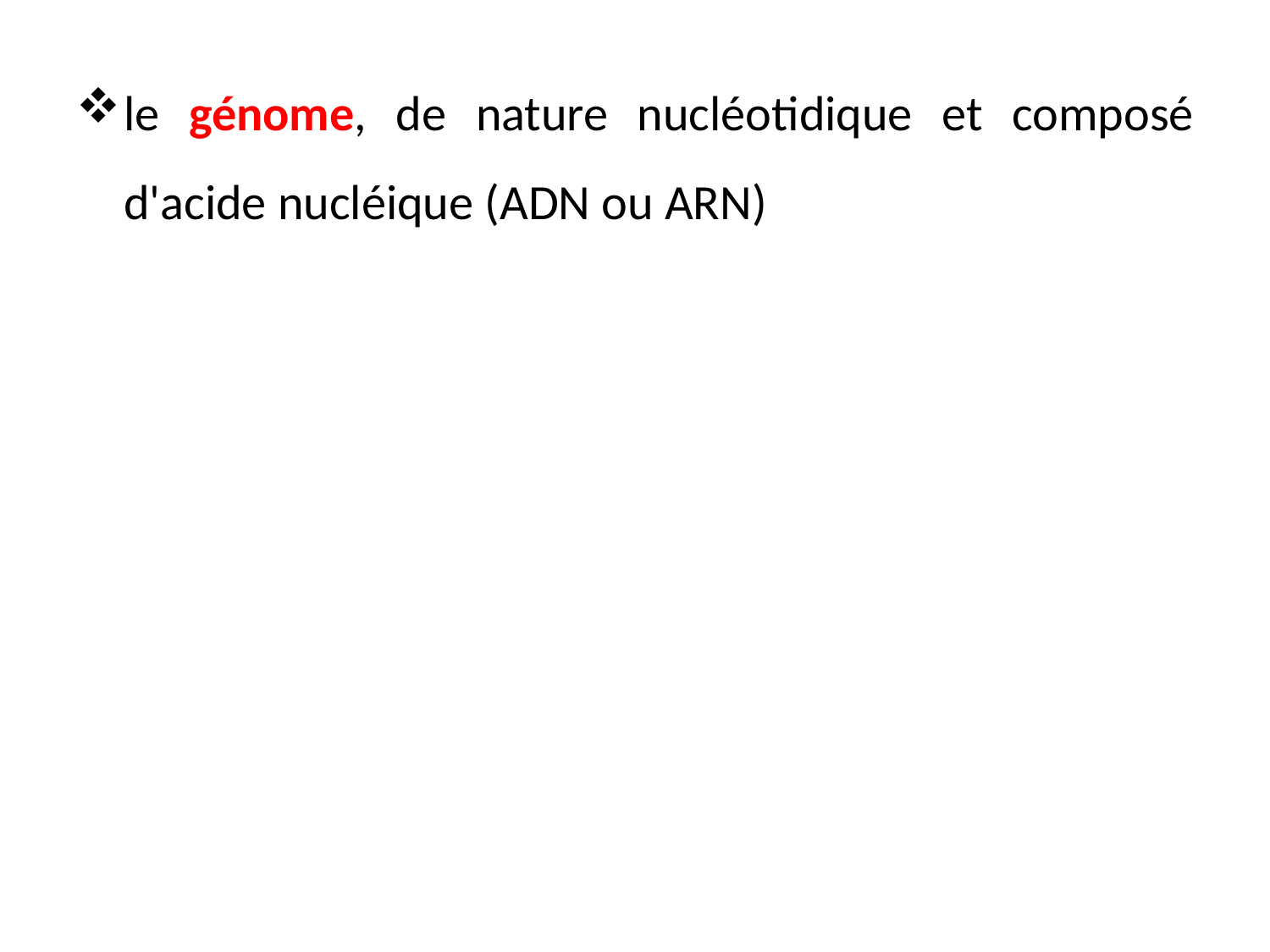

le génome, de nature nucléotidique et composé d'acide nucléique (ADN ou ARN)